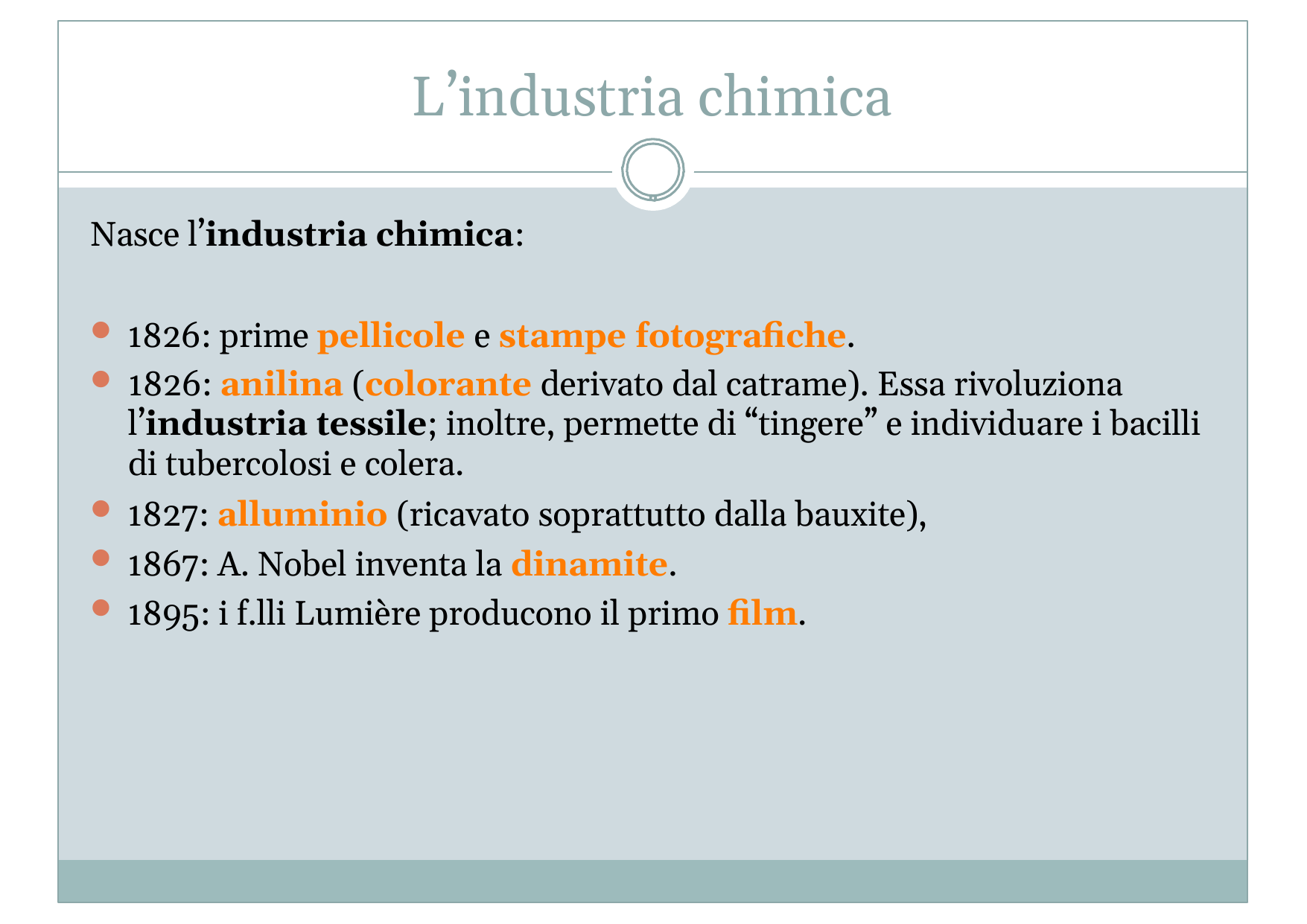

# L’industria chimica
Nasce l’industria chimica:

1826: prime pellicole e stampe fotografiche.
1826: anilina (colorante derivato dal catrame). Essa rivoluziona  l’industria tessile; inoltre, permette di “tingere” e individuare i bacilli  di tubercolosi e colera.
1827: alluminio (ricavato soprattutto dalla bauxite),
1867: A. Nobel inventa la dinamite.
1895: i f.lli Lumière producono il primo film.